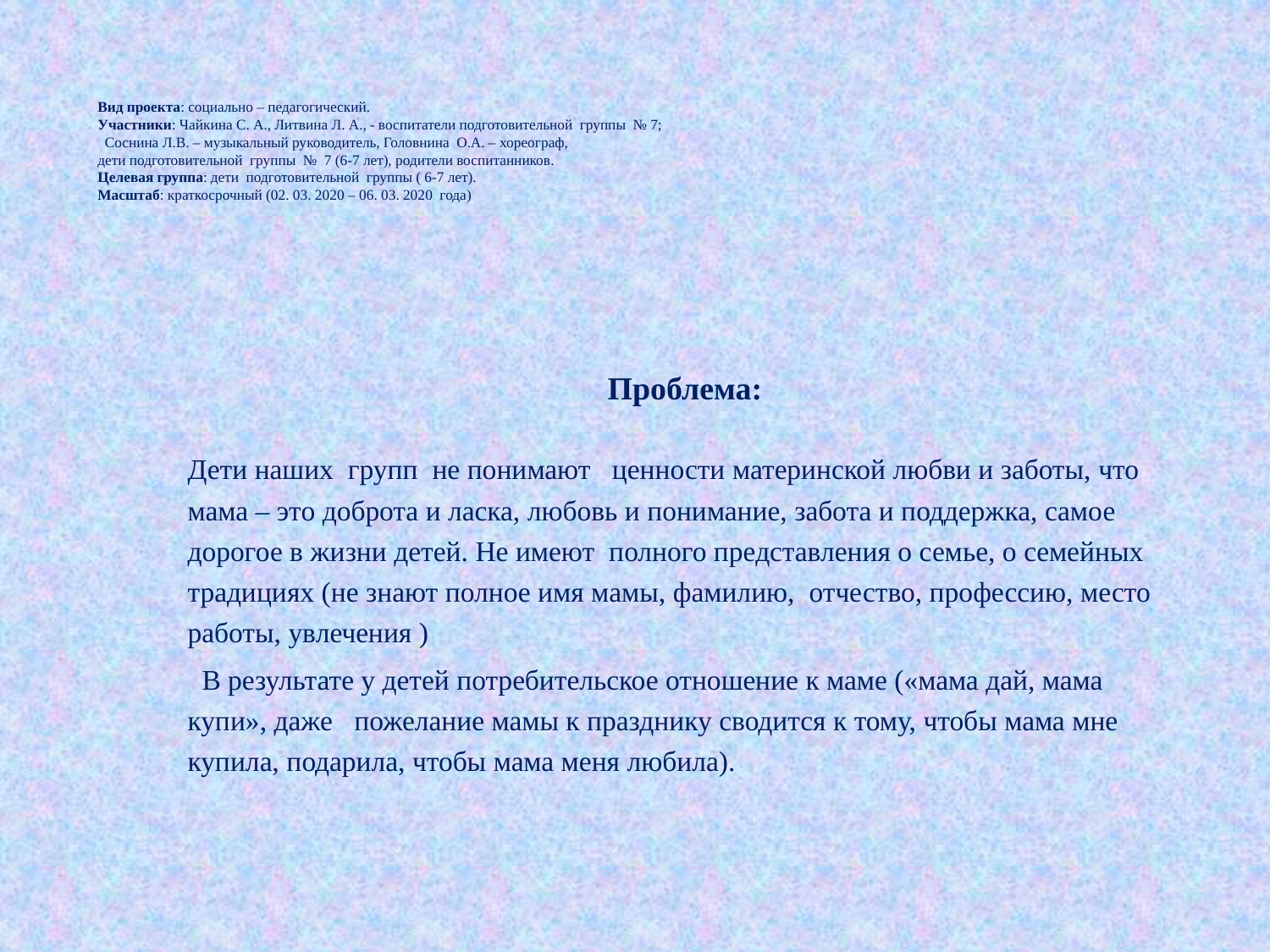

# Вид проекта: социально – педагогический. Участники: Чайкина С. А., Литвина Л. А., - воспитатели подготовительной  группы  № 7; Соснина Л.В. – музыкальный руководитель, Головнина  О.А. – хореограф, дети подготовительной  группы  №  7 (6-7 лет), родители воспитанников. Целевая группа: дети  подготовительной  группы ( 6-7 лет). Масштаб: краткосрочный (02. 03. 2020 – 06. 03. 2020  года)

Проблема:

Дети наших  групп  не понимают   ценности материнской любви и заботы, что мама – это доброта и ласка, любовь и понимание, забота и поддержка, самое дорогое в жизни детей. Не имеют  полного представления о семье, о семейных традициях (не знают полное имя мамы, фамилию,  отчество, профессию, место работы, увлечения )
  В результате у детей потребительское отношение к маме («мама дай, мама купи», даже   пожелание мамы к празднику сводится к тому, чтобы мама мне купила, подарила, чтобы мама меня любила).